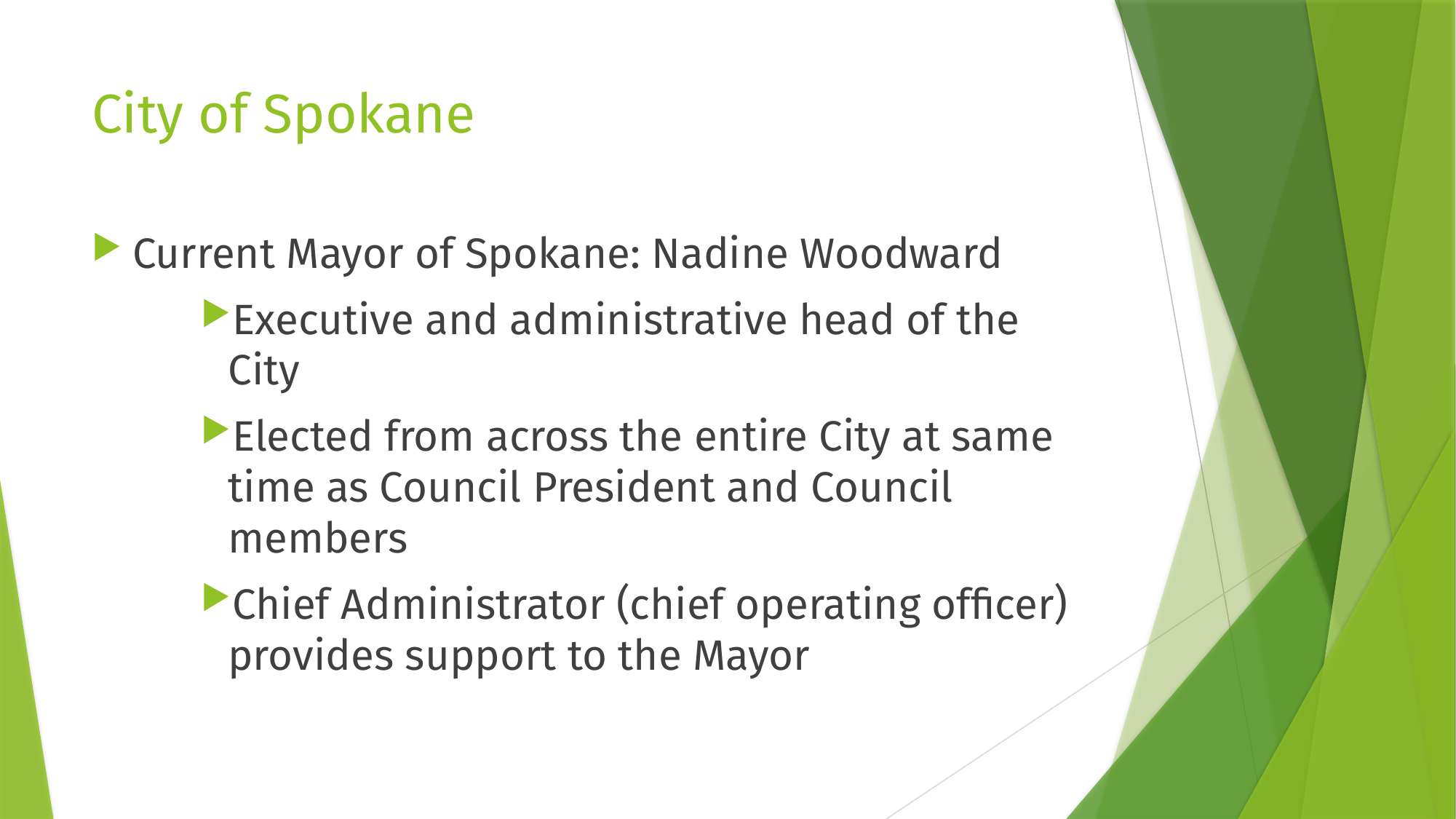

# City of Spokane
Current Mayor of Spokane: Nadine Woodward
Executive and administrative head of the City
Elected from across the entire City at same time as Council President and Council members
Chief Administrator (chief operating officer) provides support to the Mayor